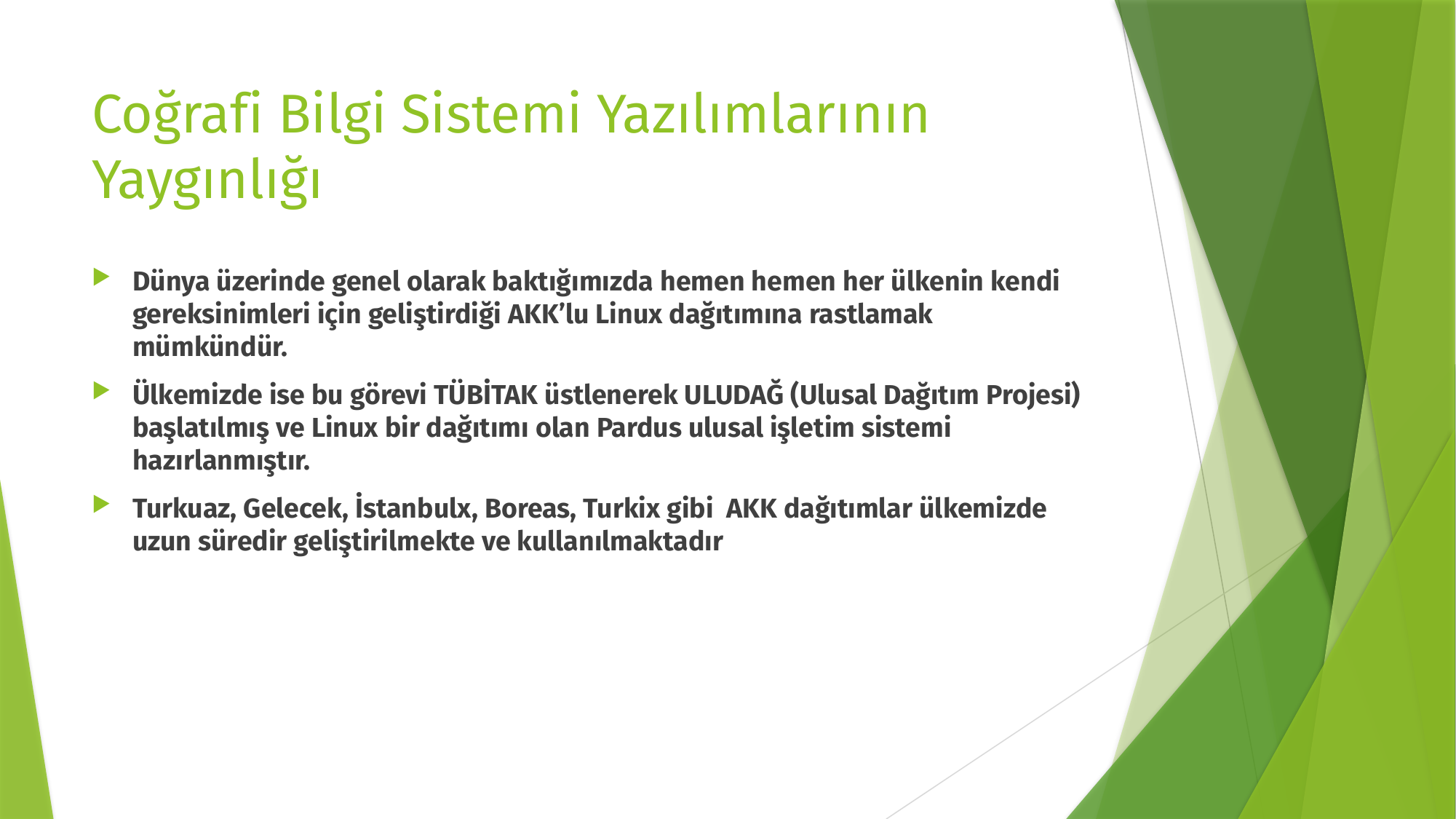

# Coğrafi Bilgi Sistemi Yazılımlarının Yaygınlığı
Dünya üzerinde genel olarak baktığımızda hemen hemen her ülkenin kendi gereksinimleri için geliştirdiği AKK’lu Linux dağıtımına rastlamak mümkündür.
Ülkemizde ise bu görevi TÜBİTAK üstlenerek ULUDAĞ (Ulusal Dağıtım Projesi) başlatılmış ve Linux bir dağıtımı olan Pardus ulusal işletim sistemi hazırlanmıştır.
Turkuaz, Gelecek, İstanbulx, Boreas, Turkix gibi  AKK dağıtımlar ülkemizde uzun süredir geliştirilmekte ve kullanılmaktadır